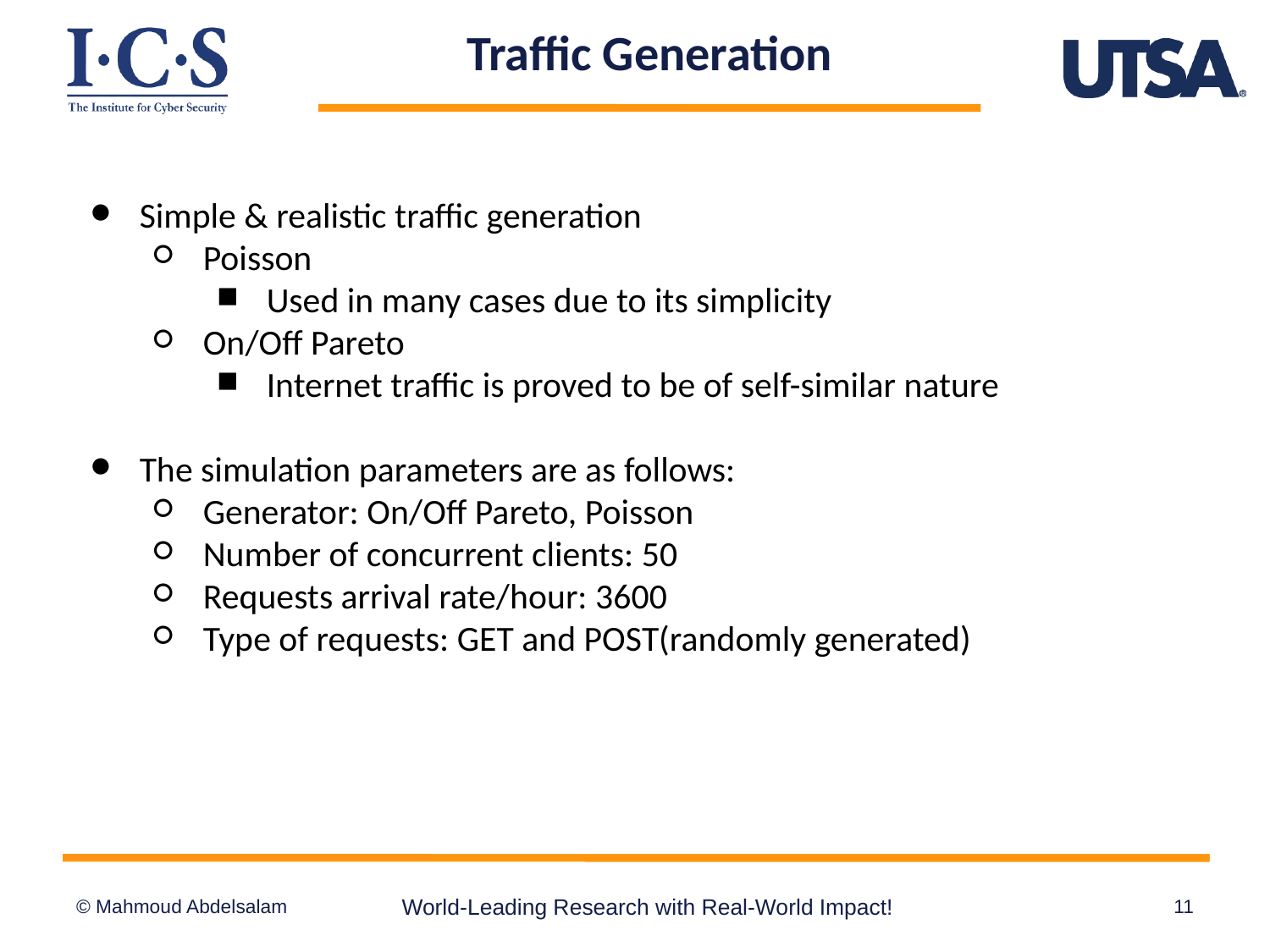

Traffic Generation
Simple & realistic traffic generation
Poisson
Used in many cases due to its simplicity
On/Off Pareto
Internet traffic is proved to be of self-similar nature

The simulation parameters are as follows:
Generator: On/Off Pareto, Poisson
Number of concurrent clients: 50
Requests arrival rate/hour: 3600
Type of requests: GET and POST(randomly generated)
World-Leading Research with Real-World Impact!
11
© Mahmoud Abdelsalam